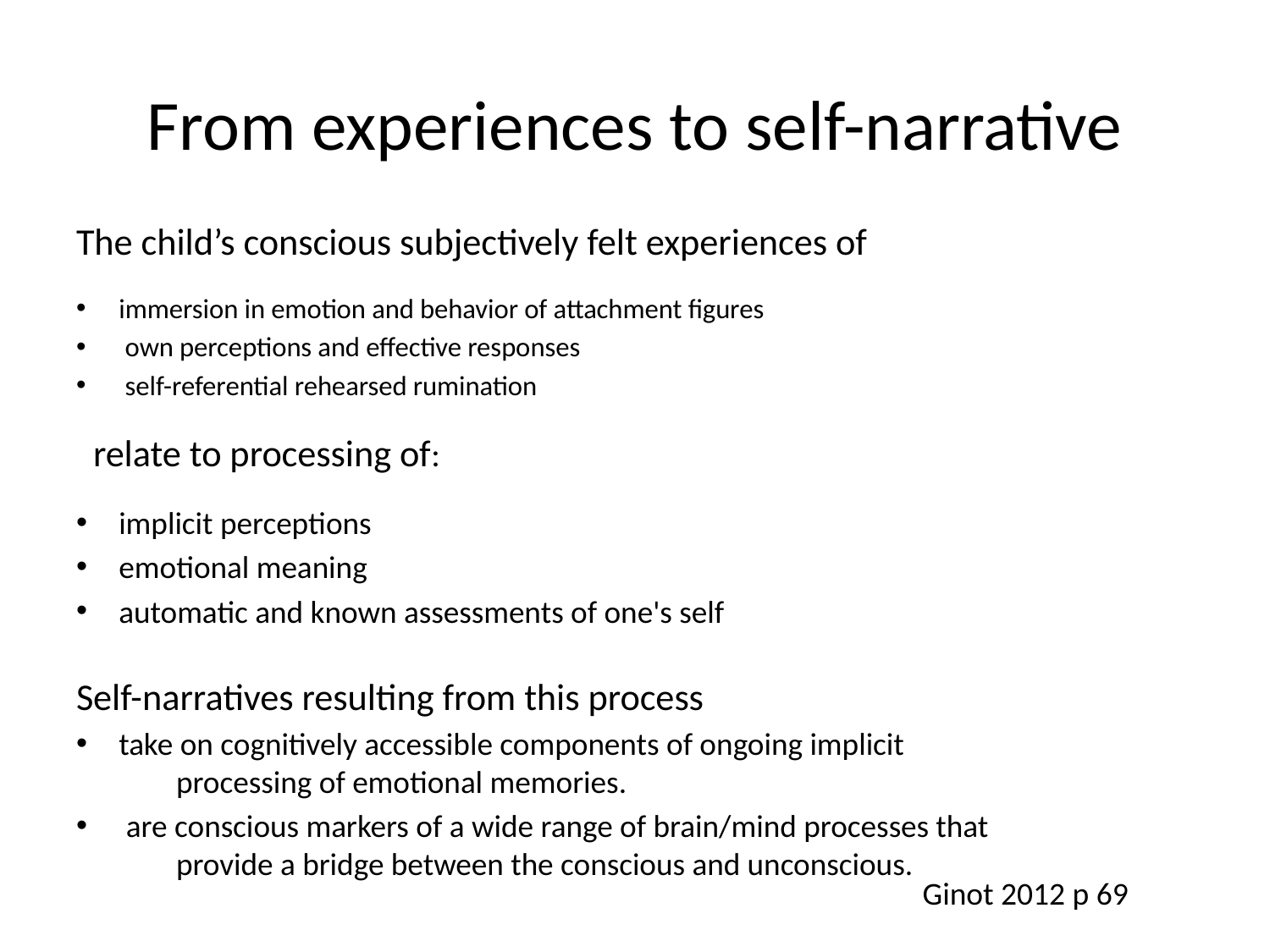

# From experiences to self-narrative
The child’s conscious subjectively felt experiences of
immersion in emotion and behavior of attachment figures
 own perceptions and effective responses
 self-referential rehearsed rumination

  relate to processing of:
implicit perceptions
emotional meaning
automatic and known assessments of one's self

Self-narratives resulting from this process
take on cognitively accessible components of ongoing implicit
        processing of emotional memories.
 are conscious markers of a wide range of brain/mind processes that
        provide a bridge between the conscious and unconscious.

Ginot 2012 p 69